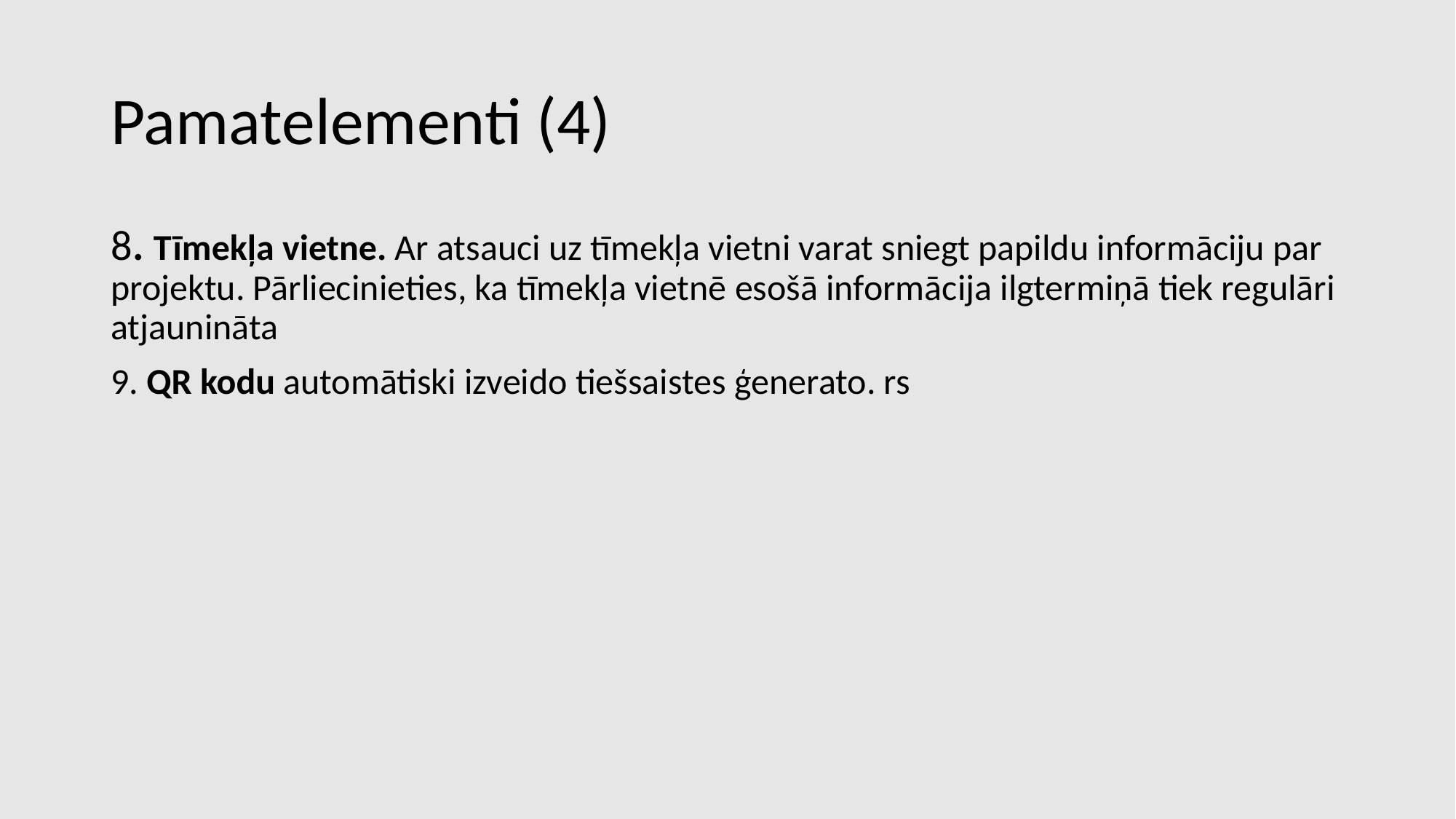

# Pamatelementi (4)
8. Tīmekļa vietne. Ar atsauci uz tīmekļa vietni varat sniegt papildu informāciju par projektu. Pārliecinieties, ka tīmekļa vietnē esošā informācija ilgtermiņā tiek regulāri atjaunināta
9. QR kodu automātiski izveido tiešsaistes ģenerato. rs